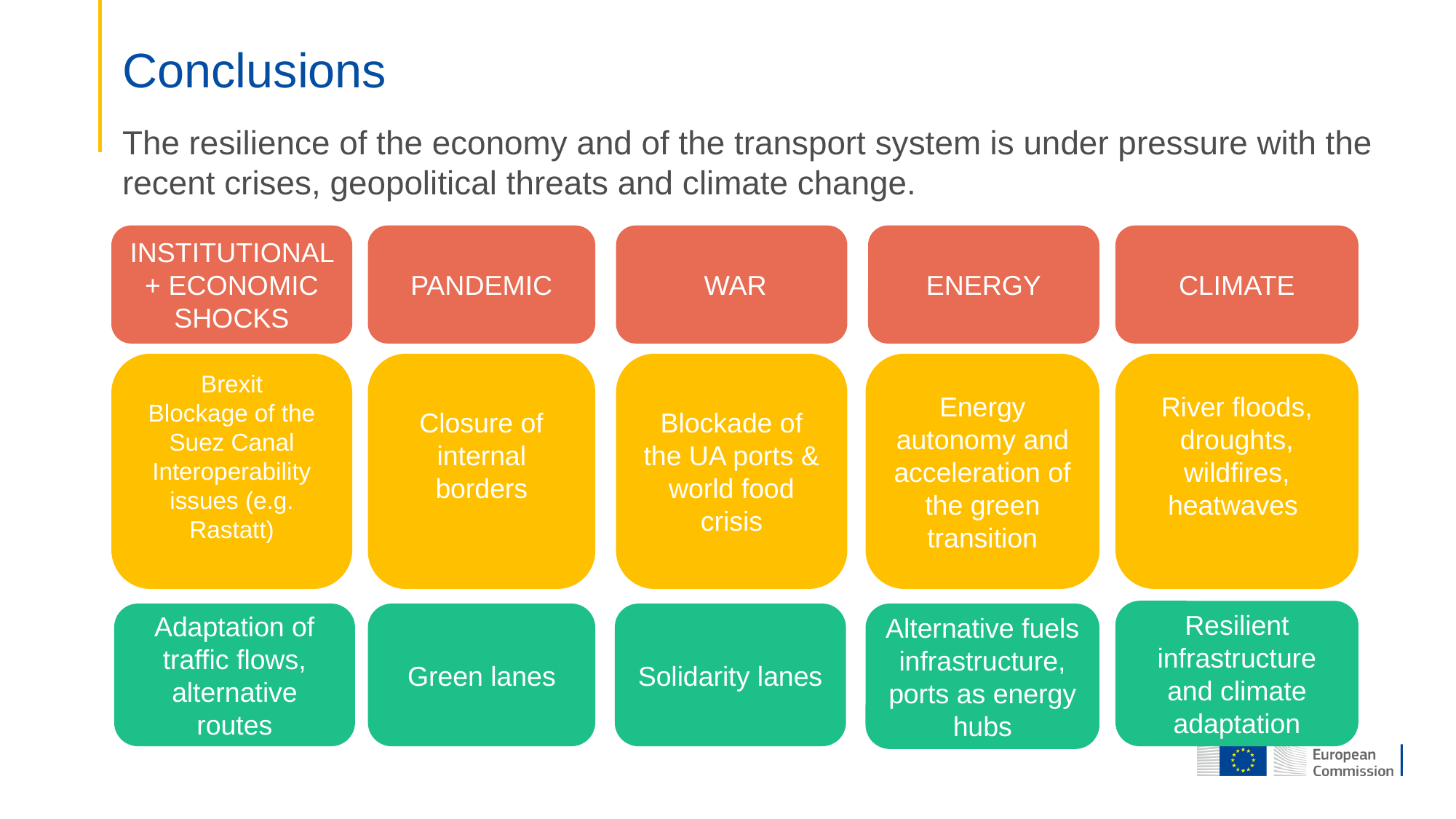

# Conclusions
The resilience of the economy and of the transport system is under pressure with the recent crises, geopolitical threats and climate change.

INSTITUTIONAL + ECONOMIC SHOCKS
 WAR
ENERGY
CLIMATE
PANDEMIC
Brexit
Blockage of the Suez Canal
Interoperability issues (e.g. Rastatt)

Blockade of the UA ports & world food crisis
Energy autonomy and acceleration of the green transition
River floods, droughts, wildfires, heatwaves

Closure of internal borders

Resilient infrastructure and climate adaptation
Adaptation of traffic flows, alternative routes
Green lanes
Alternative fuels infrastructure, ports as energy hubs
Solidarity lanes